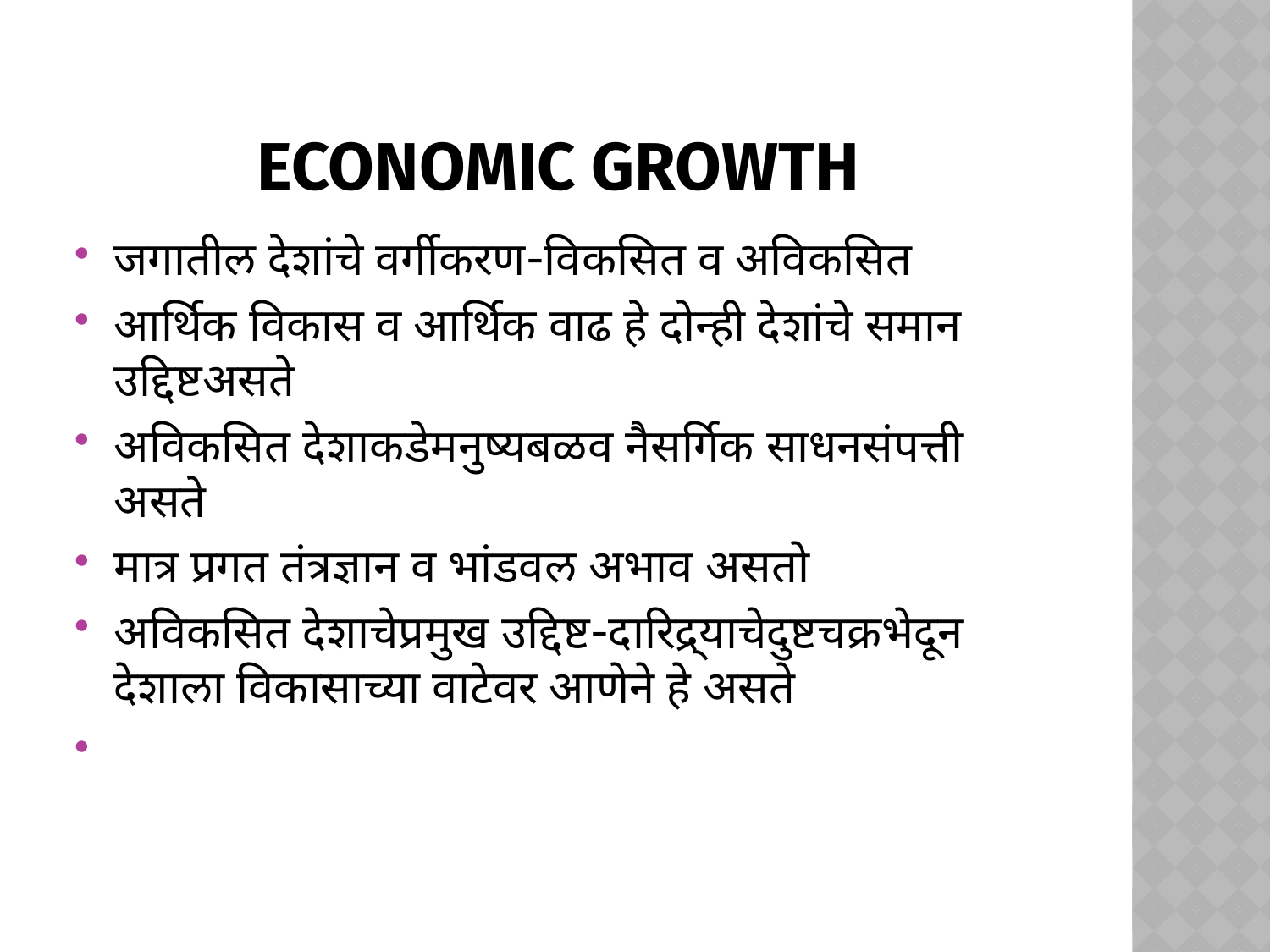

# Economic Growth
जगातील देशांचे वर्गीकरण-विकसित व अविकसित
आर्थिक विकास व आर्थिक वाढ हे दोन्ही देशांचे समान उद्दिष्टअसते
अविकसित देशाकडेमनुष्यबळव नैसर्गिक साधनसंपत्ती असते
मात्र प्रगत तंत्रज्ञान व भांडवल अभाव असतो
अविकसित देशाचेप्रमुख उद्दिष्ट-दारिद्र्याचेदुष्टचक्रभेदून देशाला विकासाच्या वाटेवर आणेने हे असते